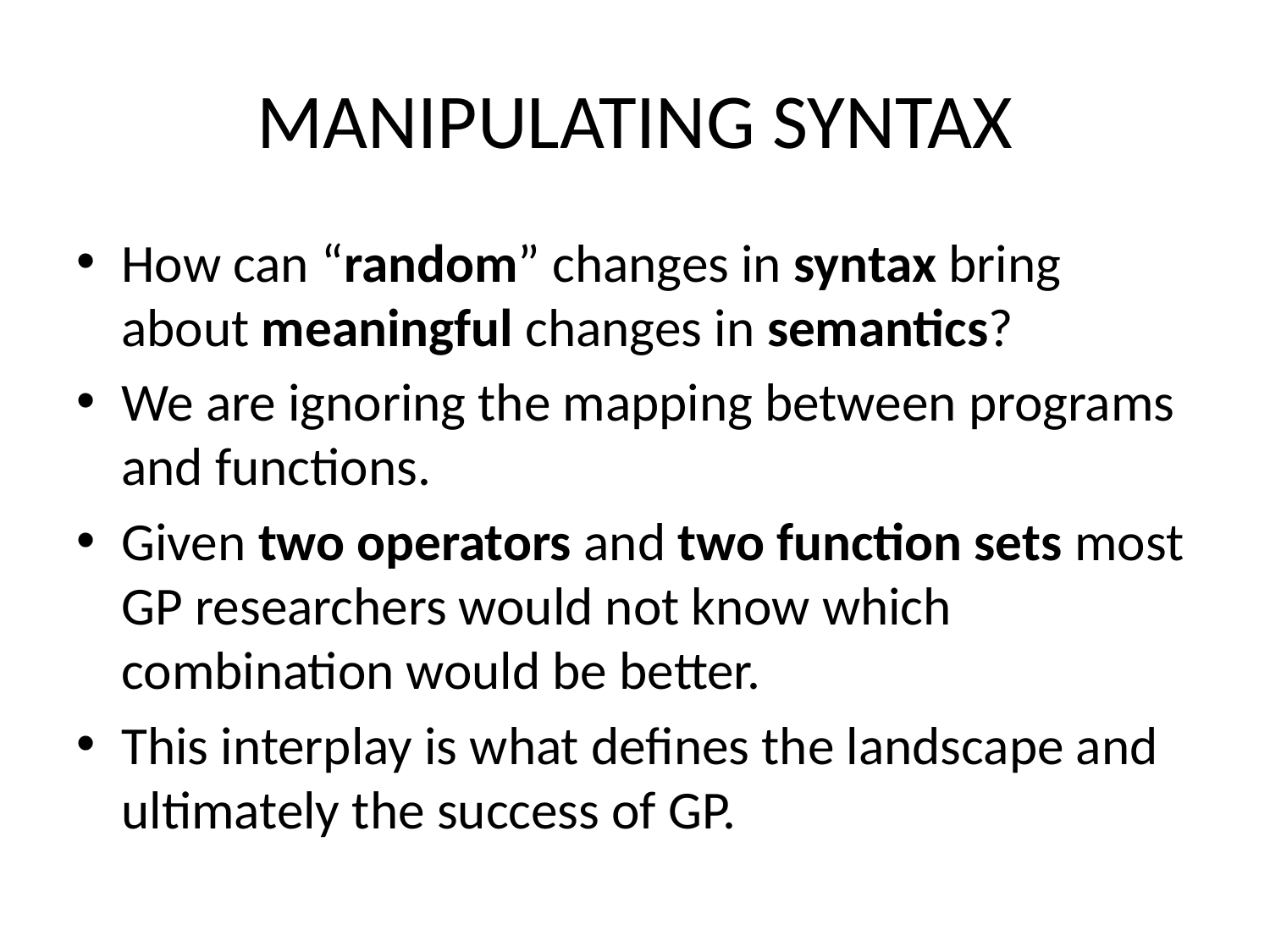

# MANIPULATING SYNTAX
How can “random” changes in syntax bring about meaningful changes in semantics?
We are ignoring the mapping between programs and functions.
Given two operators and two function sets most GP researchers would not know which combination would be better.
This interplay is what defines the landscape and ultimately the success of GP.